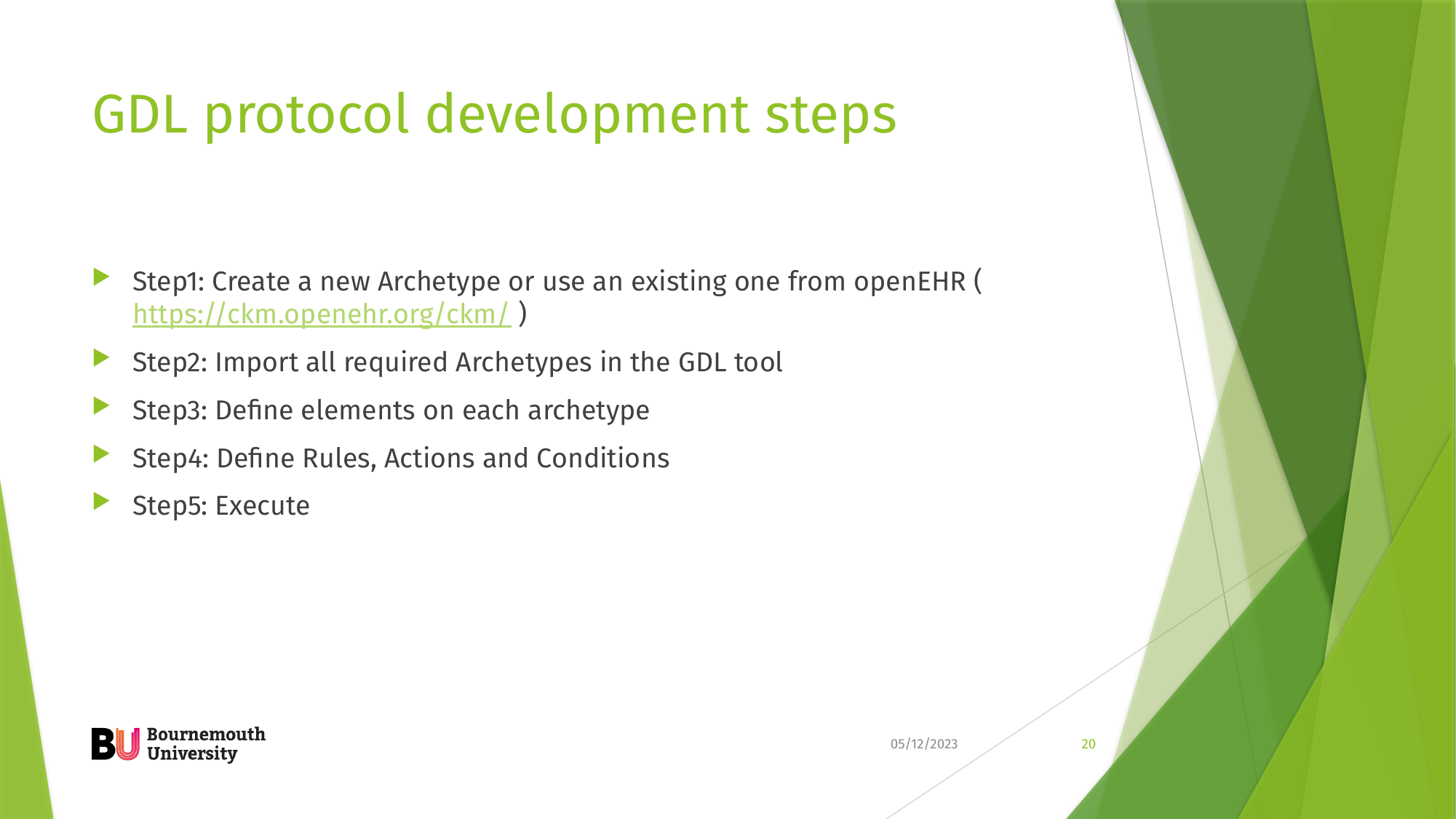

# GDL protocol development steps
Step1: Create a new Archetype or use an existing one from openEHR (https://ckm.openehr.org/ckm/ )
Step2: Import all required Archetypes in the GDL tool
Step3: Define elements on each archetype
Step4: Define Rules, Actions and Conditions
Step5: Execute

05/12/2023
20